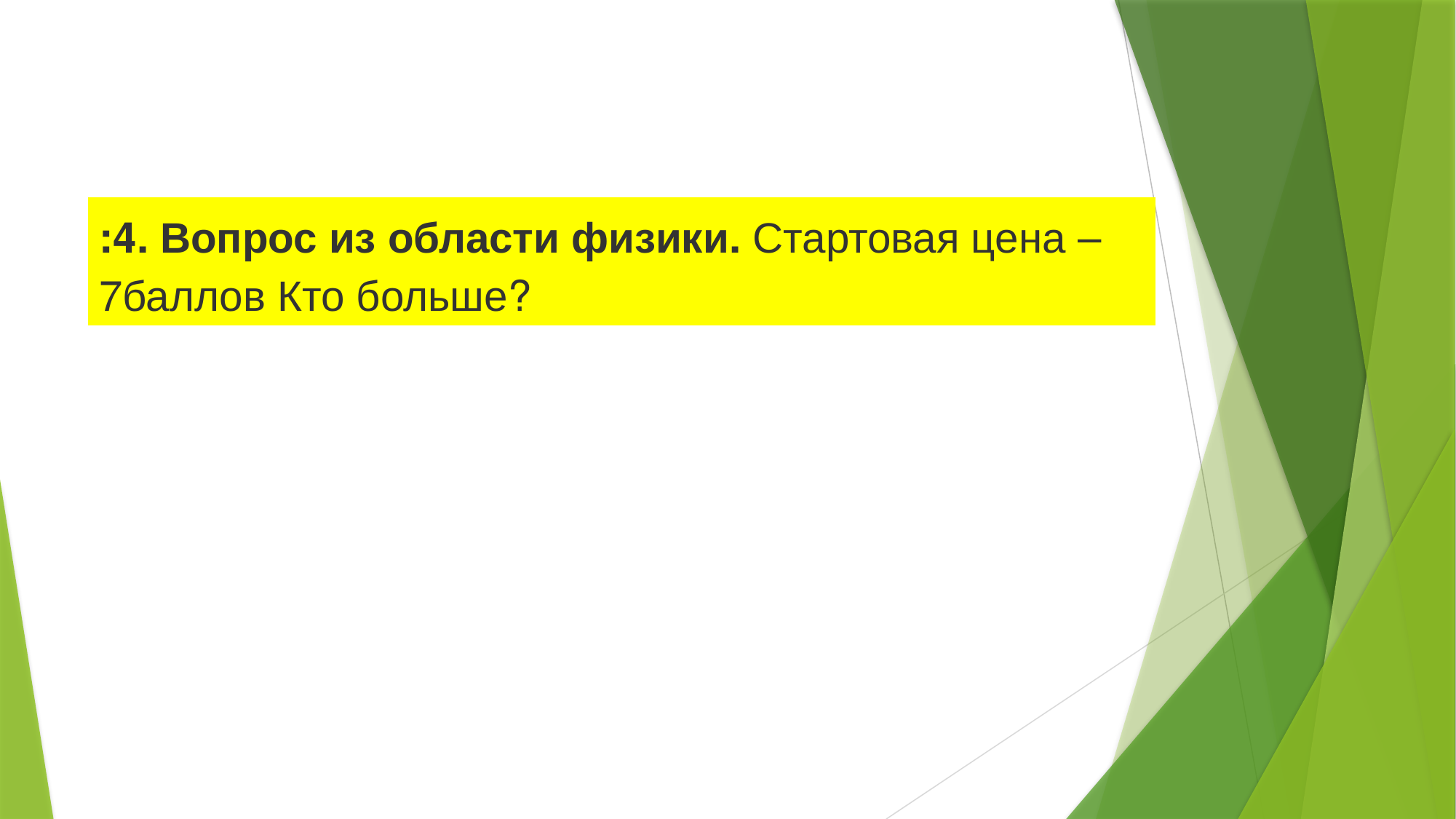

:4. Вопрос из области физики. Стартовая цена – 7баллов Кто больше?